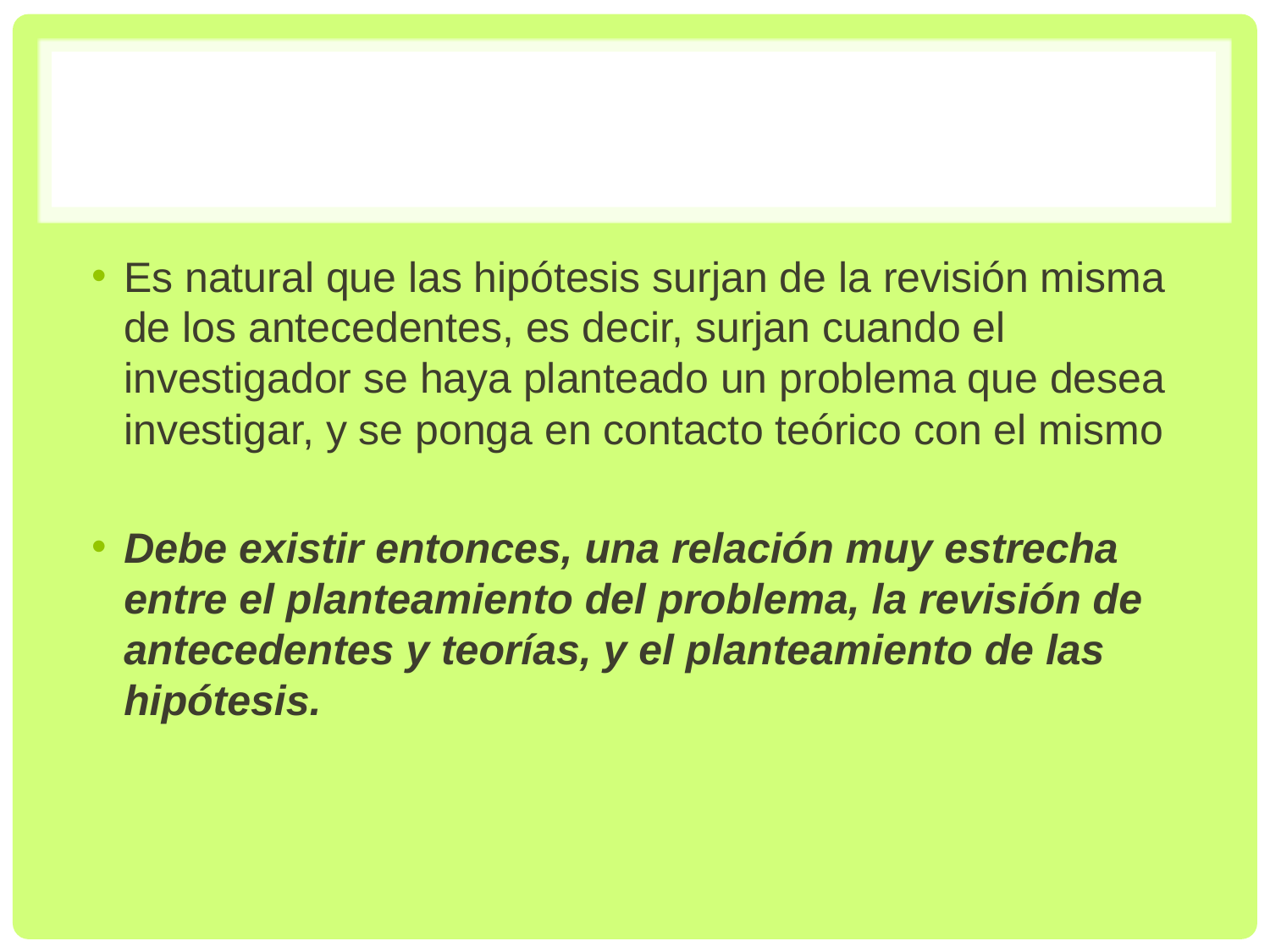

#
Es natural que las hipótesis surjan de la revisión misma de los antecedentes, es decir, surjan cuando el investigador se haya planteado un problema que desea investigar, y se ponga en contacto teórico con el mismo

Debe existir entonces, una relación muy estrecha entre el planteamiento del problema, la revisión de antecedentes y teorías, y el planteamiento de las hipótesis.